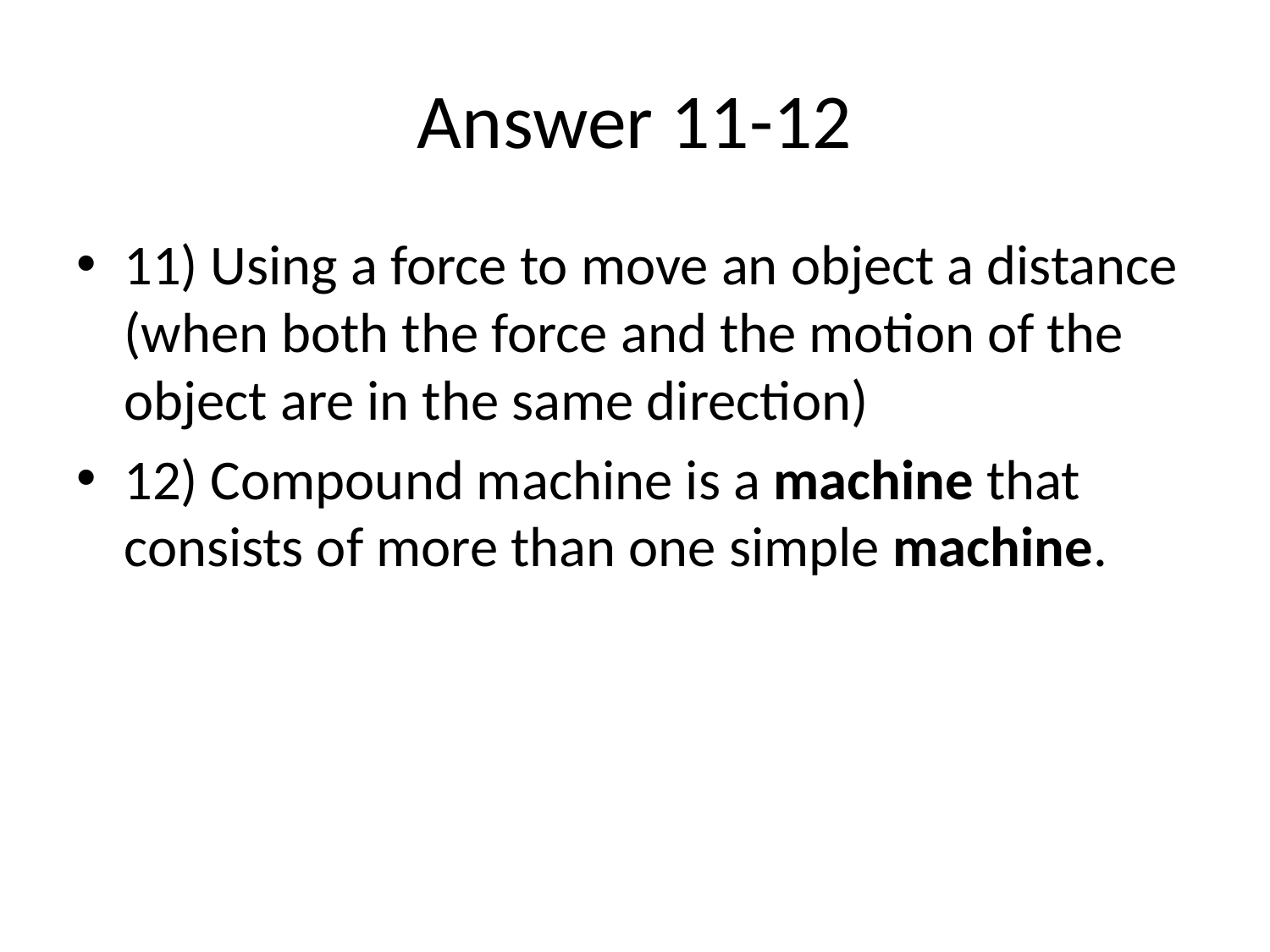

# Answer 11-12
11) Using a force to move an object a distance (when both the force and the motion of the object are in the same direction)
12) Compound machine is a machine that consists of more than one simple machine.